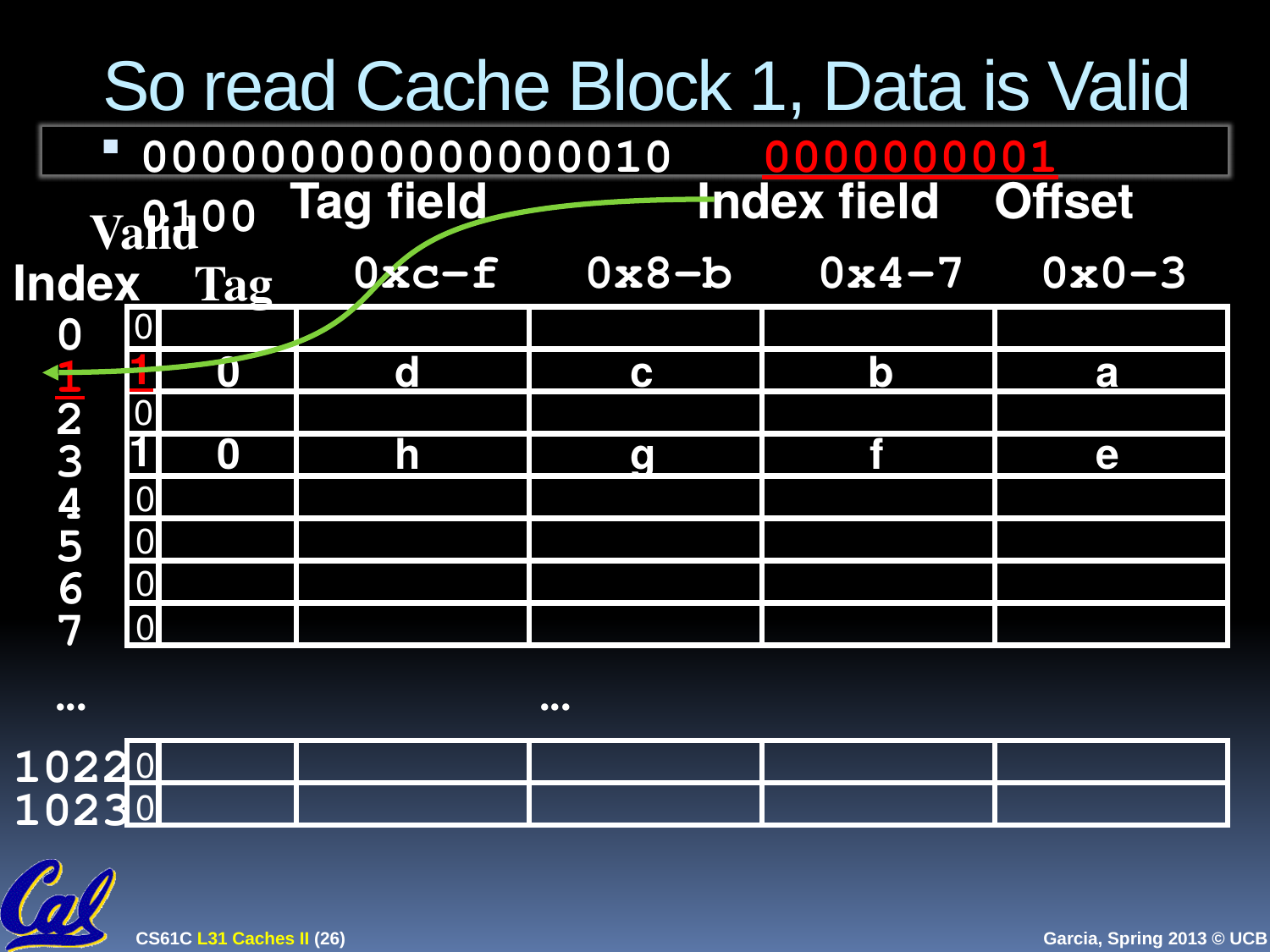

# So read Cache Block 1, Data is Valid
000000000000000010   0000000001    0100
Tag field
Index field
Offset
Valid
Tag
0
1
2
3
4
5
6
7
...
1022
1023

...

0xc-f
0x8-b
0x4-7
0x0-3
Index
0
1
0
d
c
b
a
0
1
0
h
g
f
e
0
0
0
0
0
0